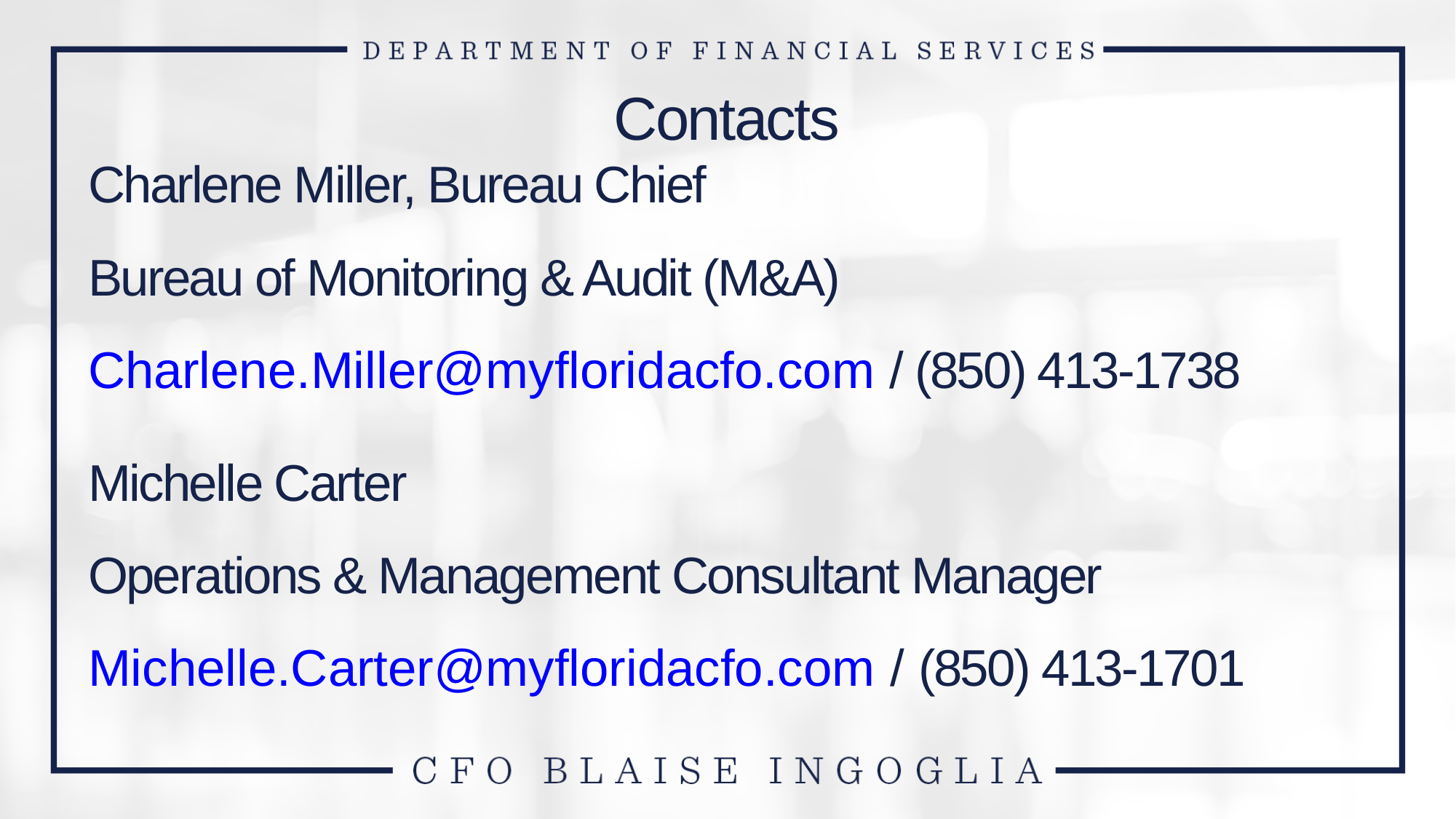

Contacts
Charlene Miller, Bureau Chief
Bureau of Monitoring & Audit (M&A)
Charlene.Miller@myfloridacfo.com / (850) 413-1738

Michelle Carter
Operations & Management Consultant Manager
Michelle.Carter@myfloridacfo.com / (850) 413-1701